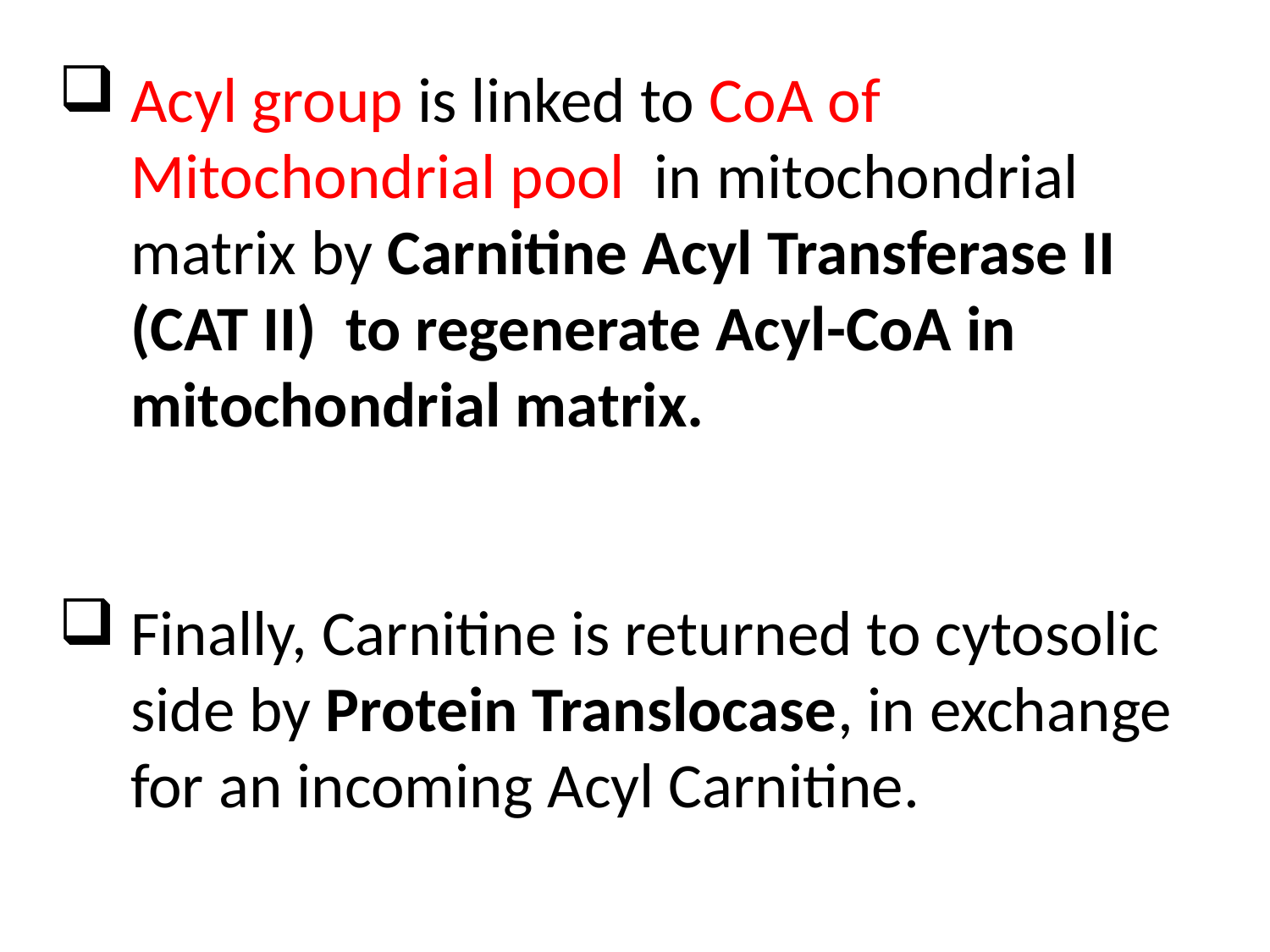

Acyl group is linked to CoA of Mitochondrial pool  in mitochondrial matrix by Carnitine Acyl Transferase II (CAT II)  to regenerate Acyl-CoA in mitochondrial matrix.

Finally, Carnitine is returned to cytosolic side by Protein Translocase, in exchange for an incoming Acyl Carnitine.